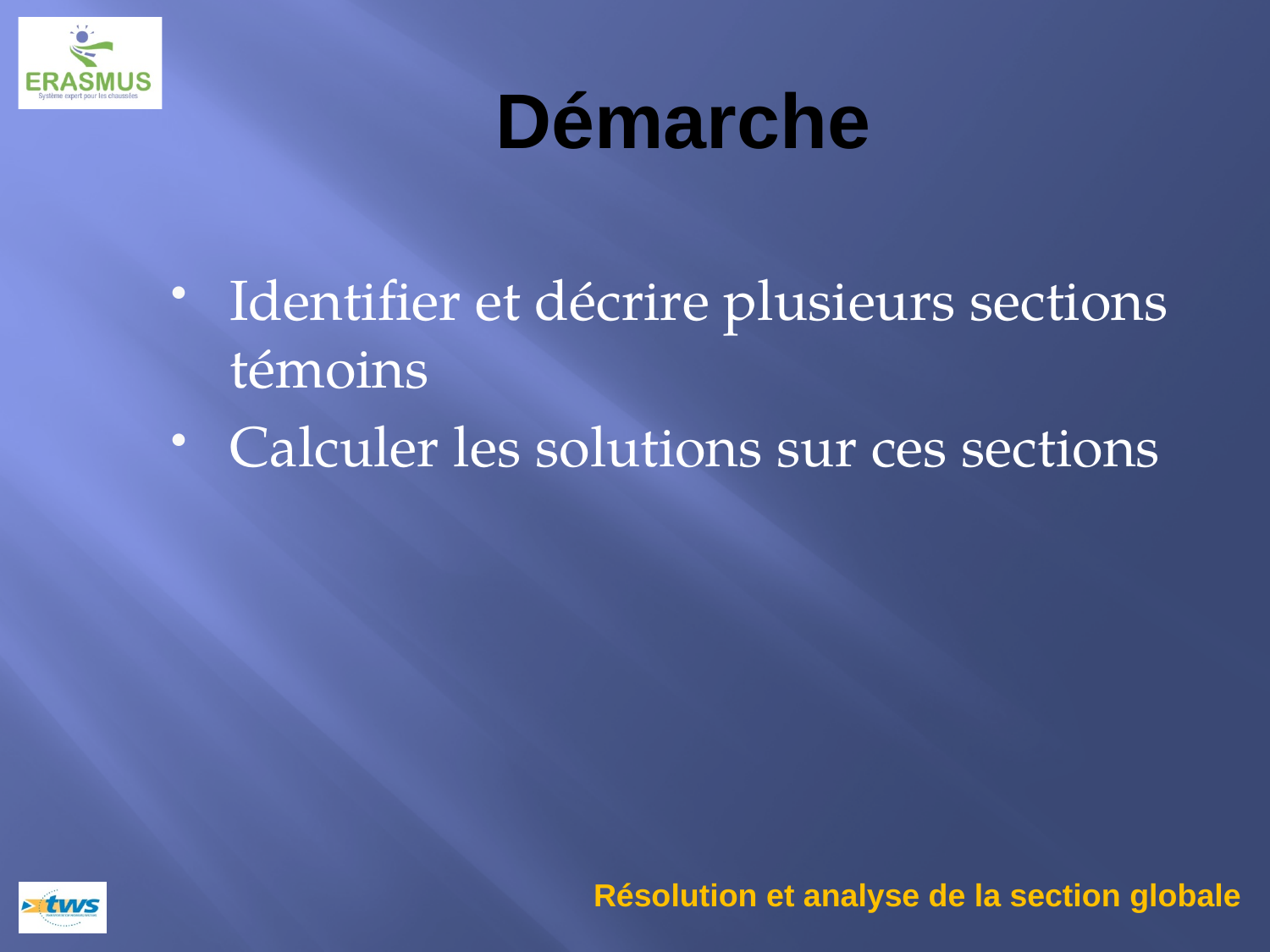

# Démarche
Identifier et décrire plusieurs sections témoins
Calculer les solutions sur ces sections

Résolution et analyse de la section globale